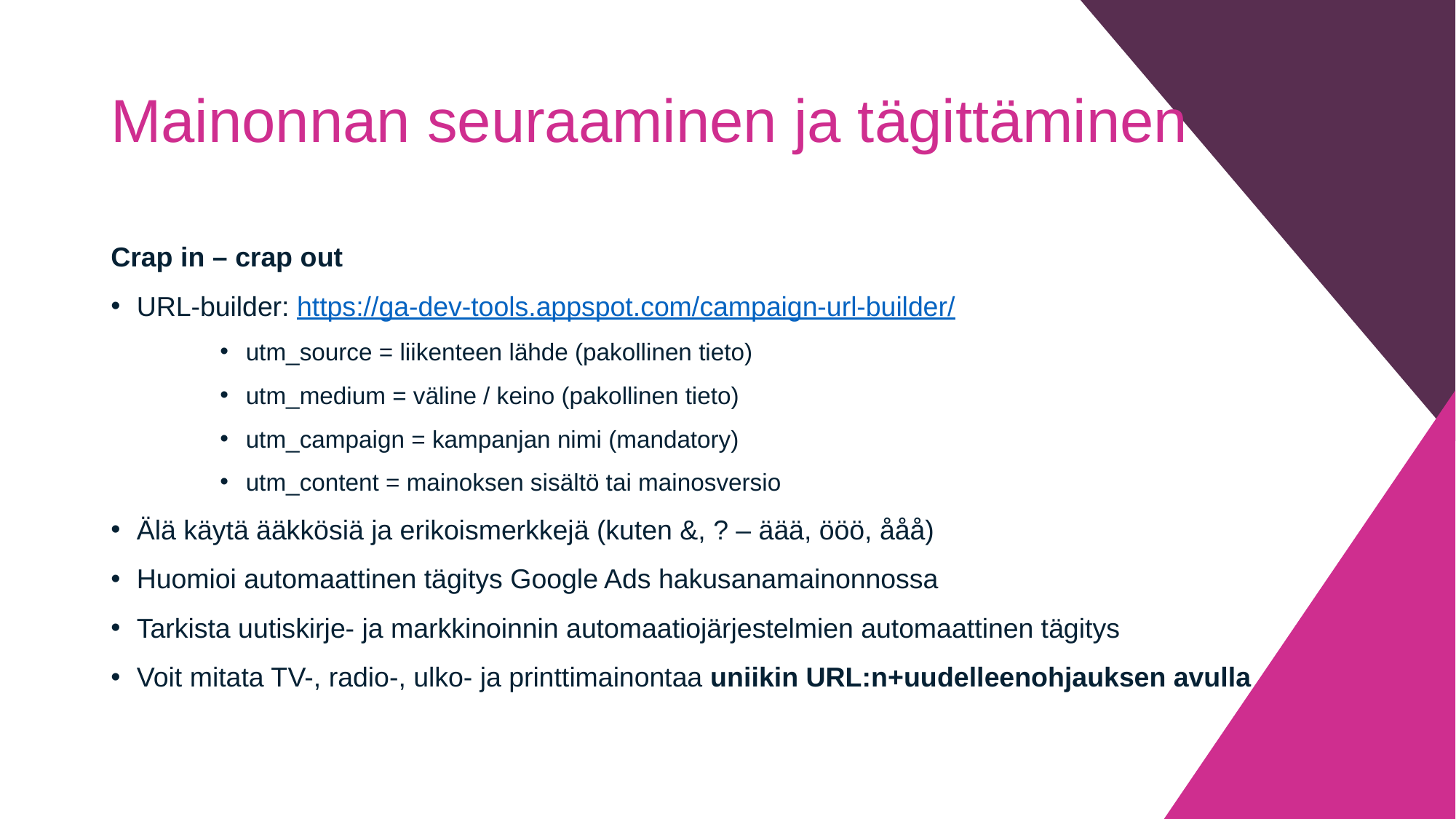

# Mainonnan seuraaminen ja tägittäminen
Crap in – crap out
URL-builder: https://ga-dev-tools.appspot.com/campaign-url-builder/
utm_source = liikenteen lähde (pakollinen tieto)
utm_medium = väline / keino (pakollinen tieto)
utm_campaign = kampanjan nimi (mandatory)
utm_content = mainoksen sisältö tai mainosversio
Älä käytä ääkkösiä ja erikoismerkkejä (kuten &, ? – äää, ööö, ååå)
Huomioi automaattinen tägitys Google Ads hakusanamainonnossa
Tarkista uutiskirje- ja markkinoinnin automaatiojärjestelmien automaattinen tägitys
Voit mitata TV-, radio-, ulko- ja printtimainontaa uniikin URL:n+uudelleenohjauksen avulla